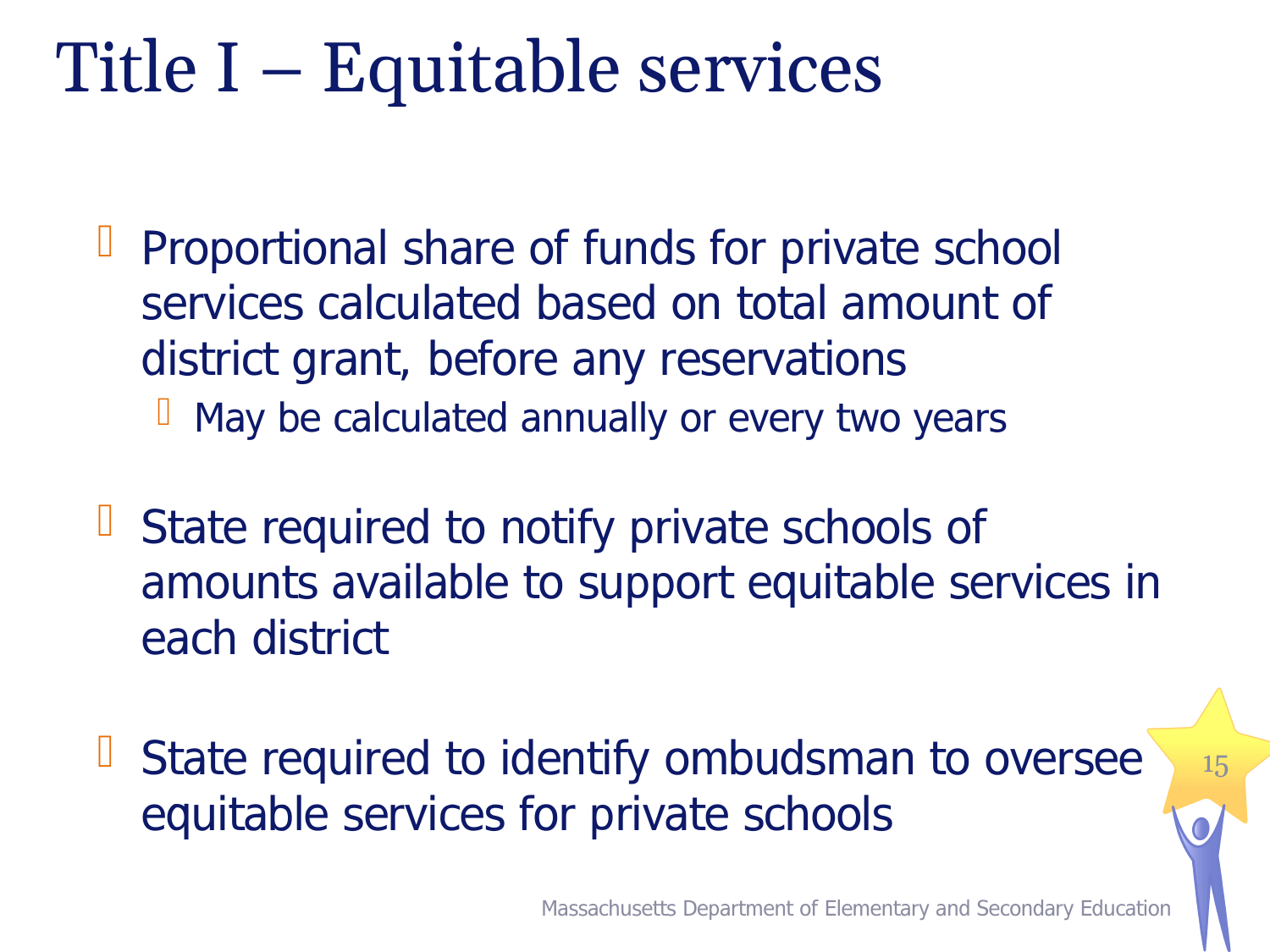

# Title I – Equitable services
Proportional share of funds for private school services calculated based on total amount of district grant, before any reservations
May be calculated annually or every two years
State required to notify private schools of amounts available to support equitable services in each district
State required to identify ombudsman to oversee equitable services for private schools
15
Massachusetts Department of Elementary and Secondary Education